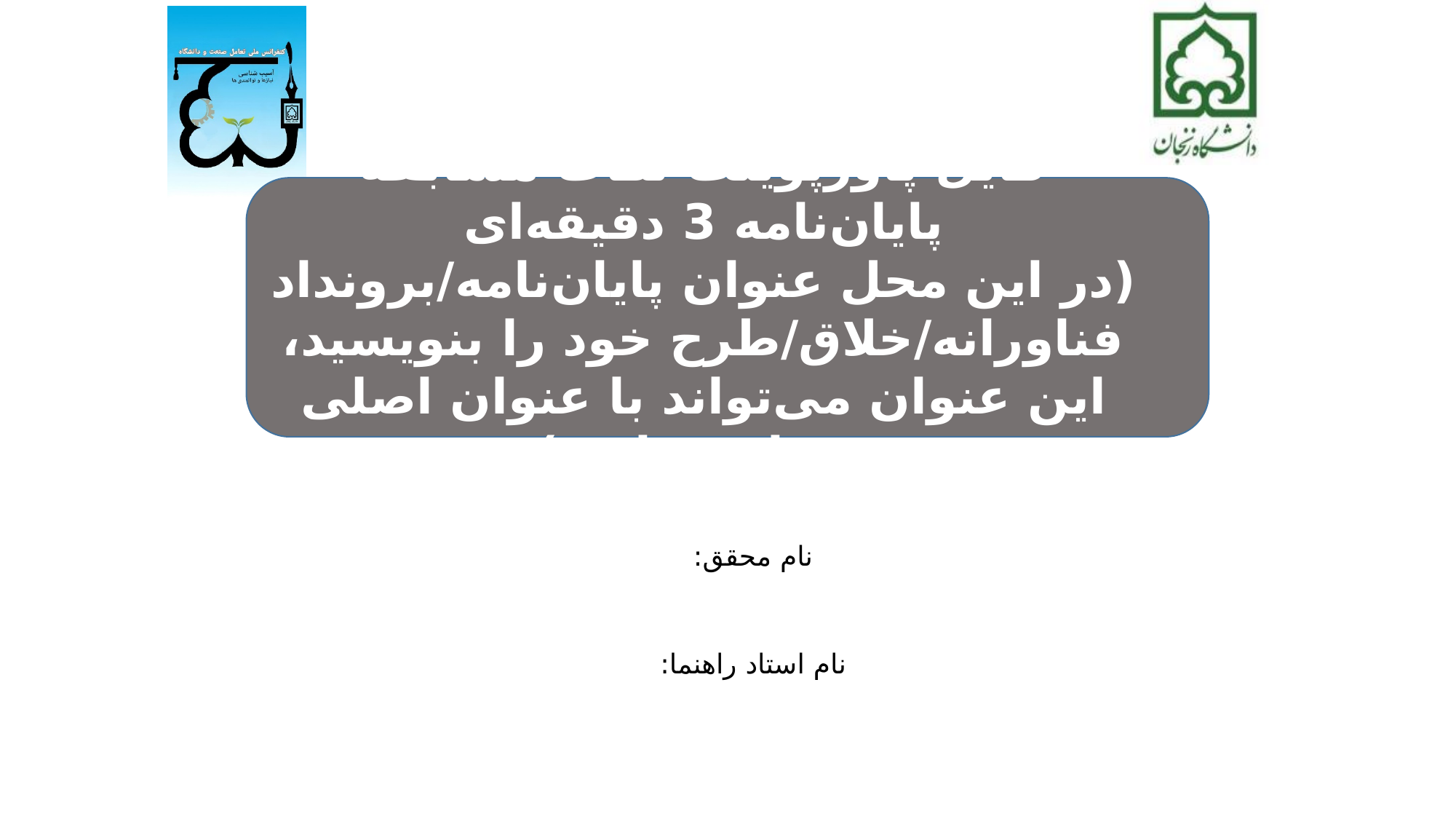

فایل پاورپوینت نکات مسابقه پایان‌نامه 3 دقیقه‌ای
(در این محل عنوان پایان‌نامه/برونداد فناورانه/خلاق/طرح خود را بنویسید، این عنوان می‌تواند با عنوان اصلی متفاوت باشد)

نام محقق:
نام استاد راهنما: